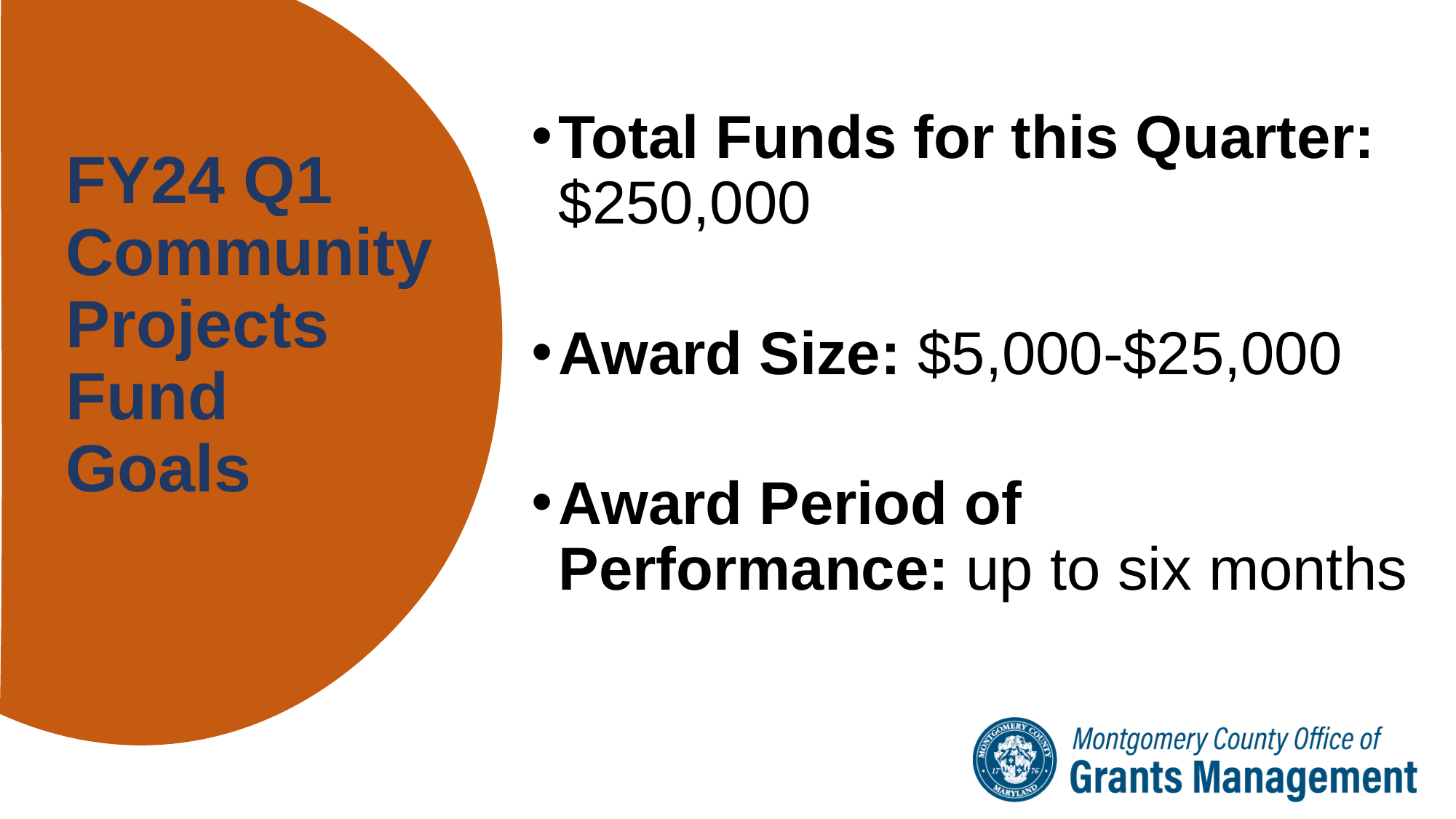

Total Funds for this Quarter: $250,000

Award Size: $5,000-$25,000

Award Period of Performance: up to six months
# FY24 Q1 Community Projects Fund Goals